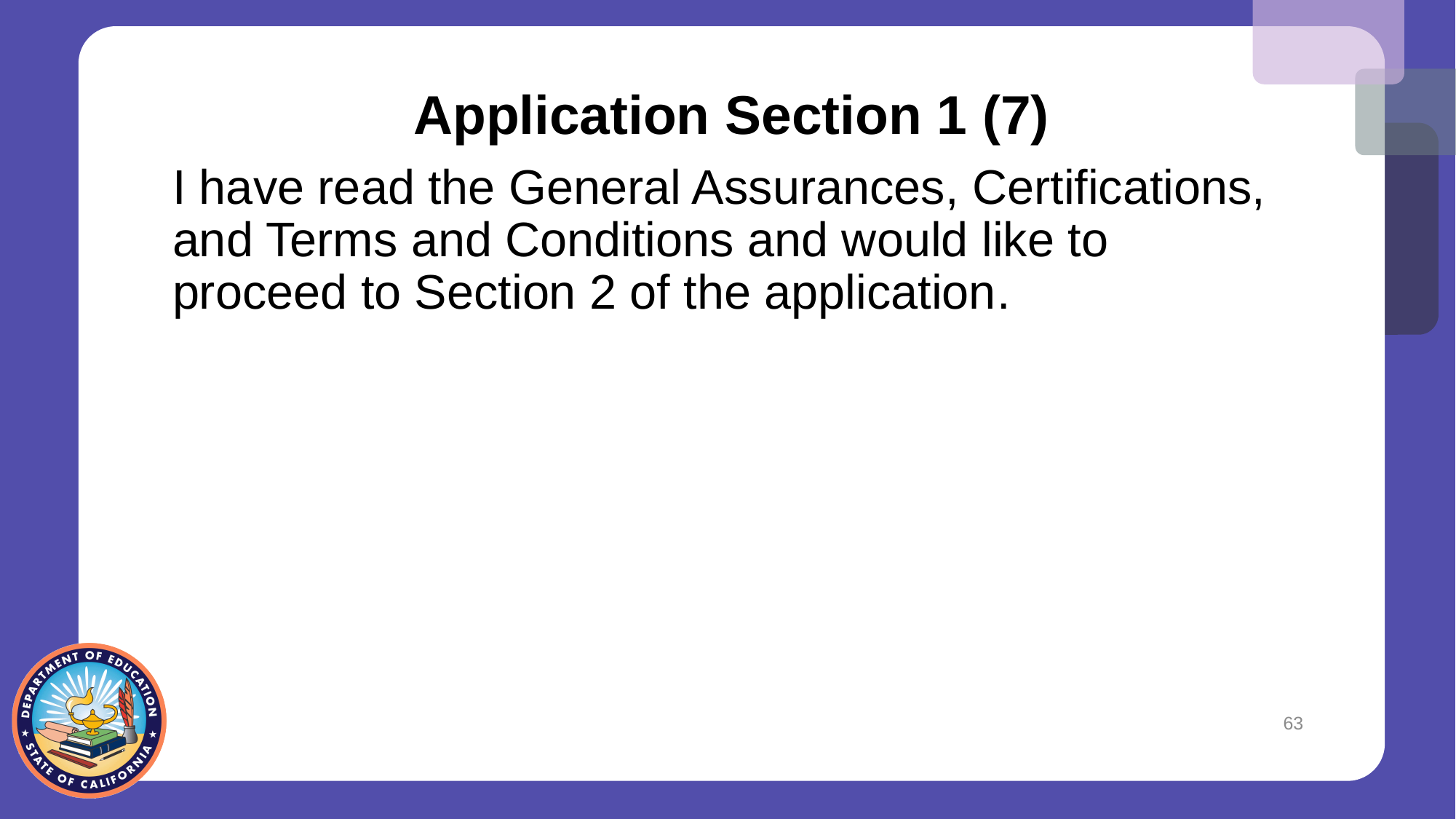

# Application Section 1 (7)
I have read the General Assurances, Certifications, and Terms and Conditions and would like to proceed to Section 2 of the application.

63